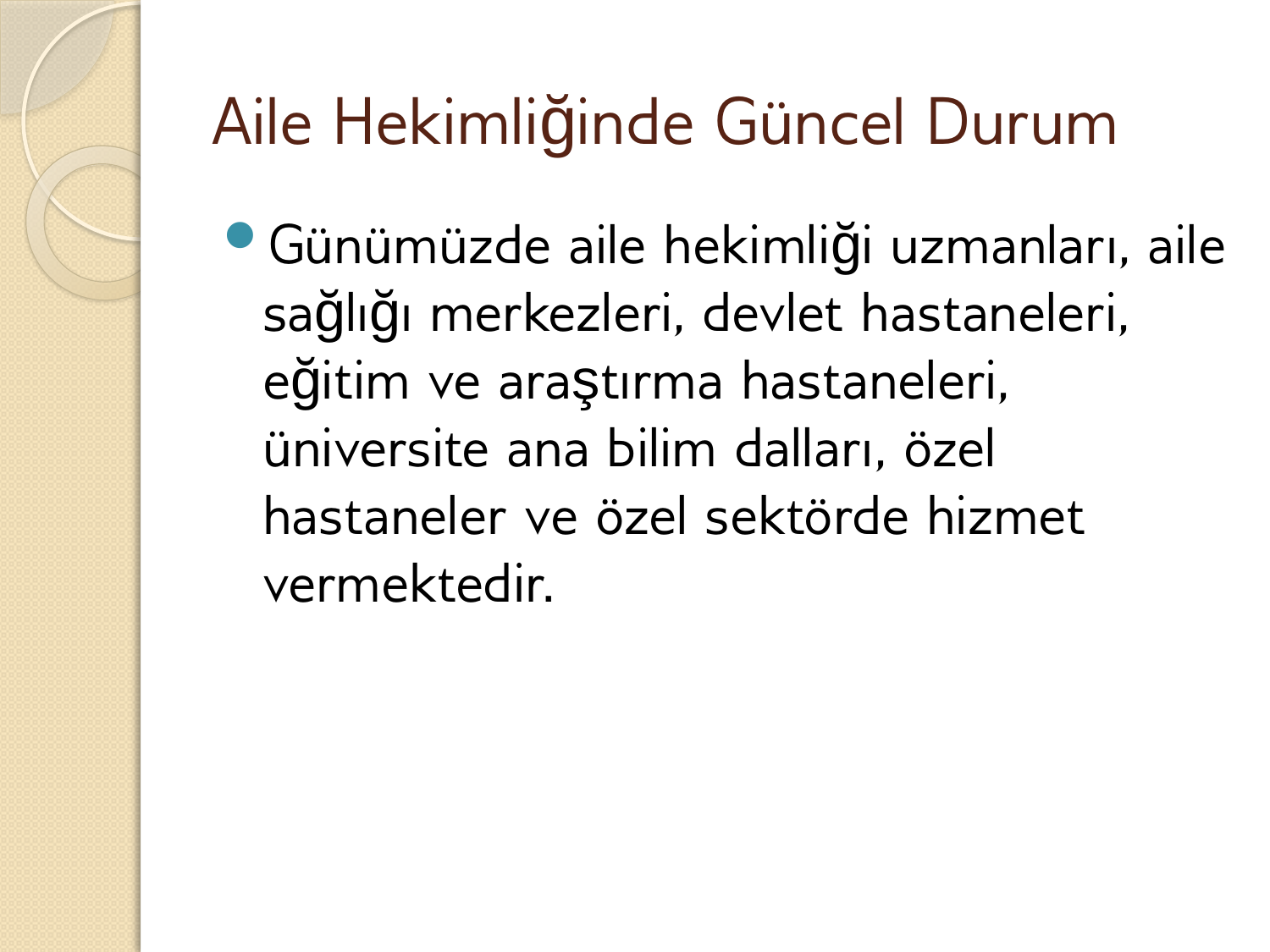

# Aile Hekimliğinde Güncel Durum
Günümüzde aile hekimliği uzmanları, aile sağlığı merkezleri, devlet hastaneleri, eğitim ve araştırma hastaneleri, üniversite ana bilim dalları, özel hastaneler ve özel sektörde hizmet vermektedir.